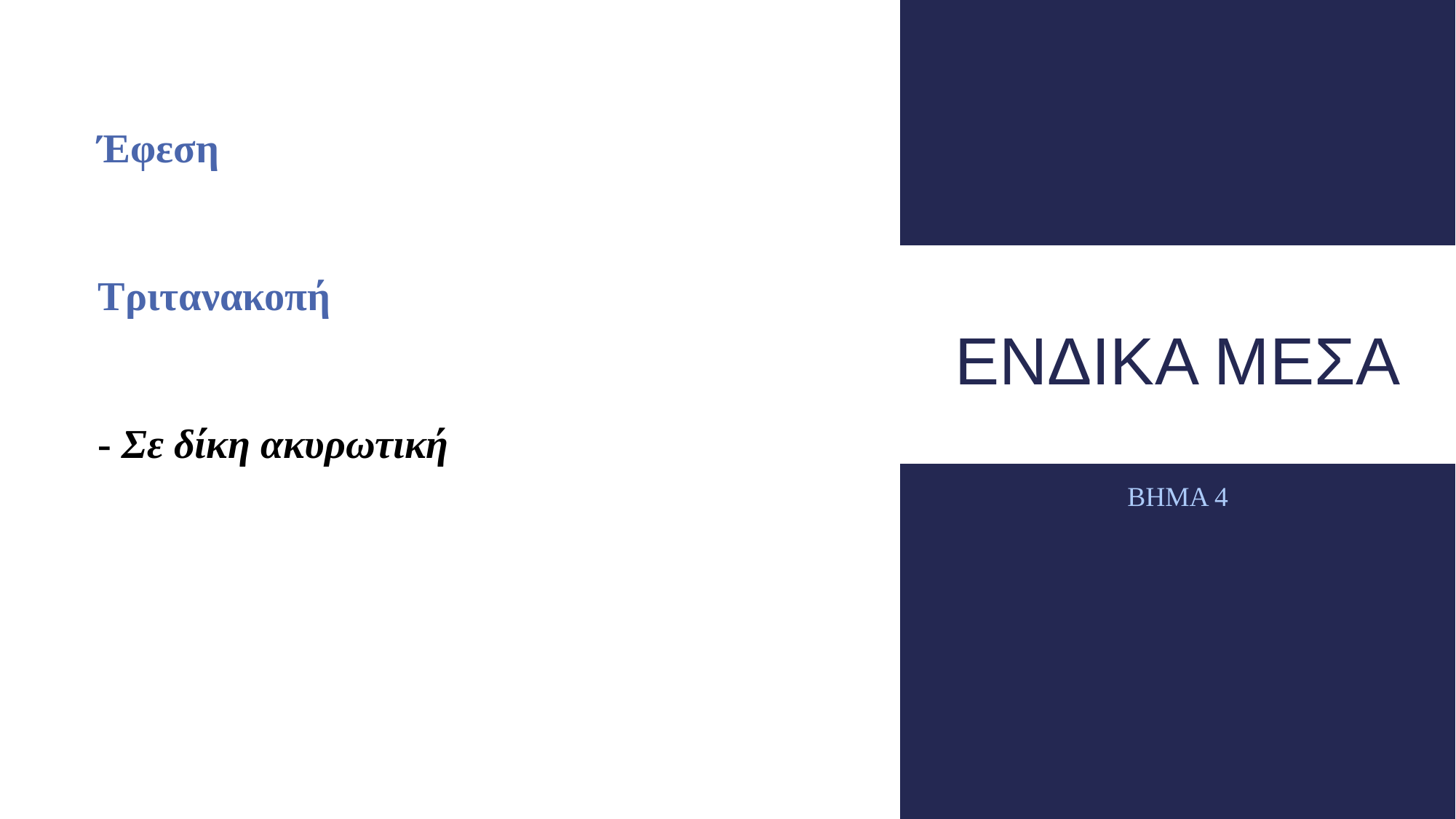

| Έφεση |  |
| --- | --- |
| Τριτανακοπή |  |
| - Σε δίκη ακυρωτική |  |
|  |  |
|  |  |

# Ενδικα μεσα
ΒΗΜΑ 4